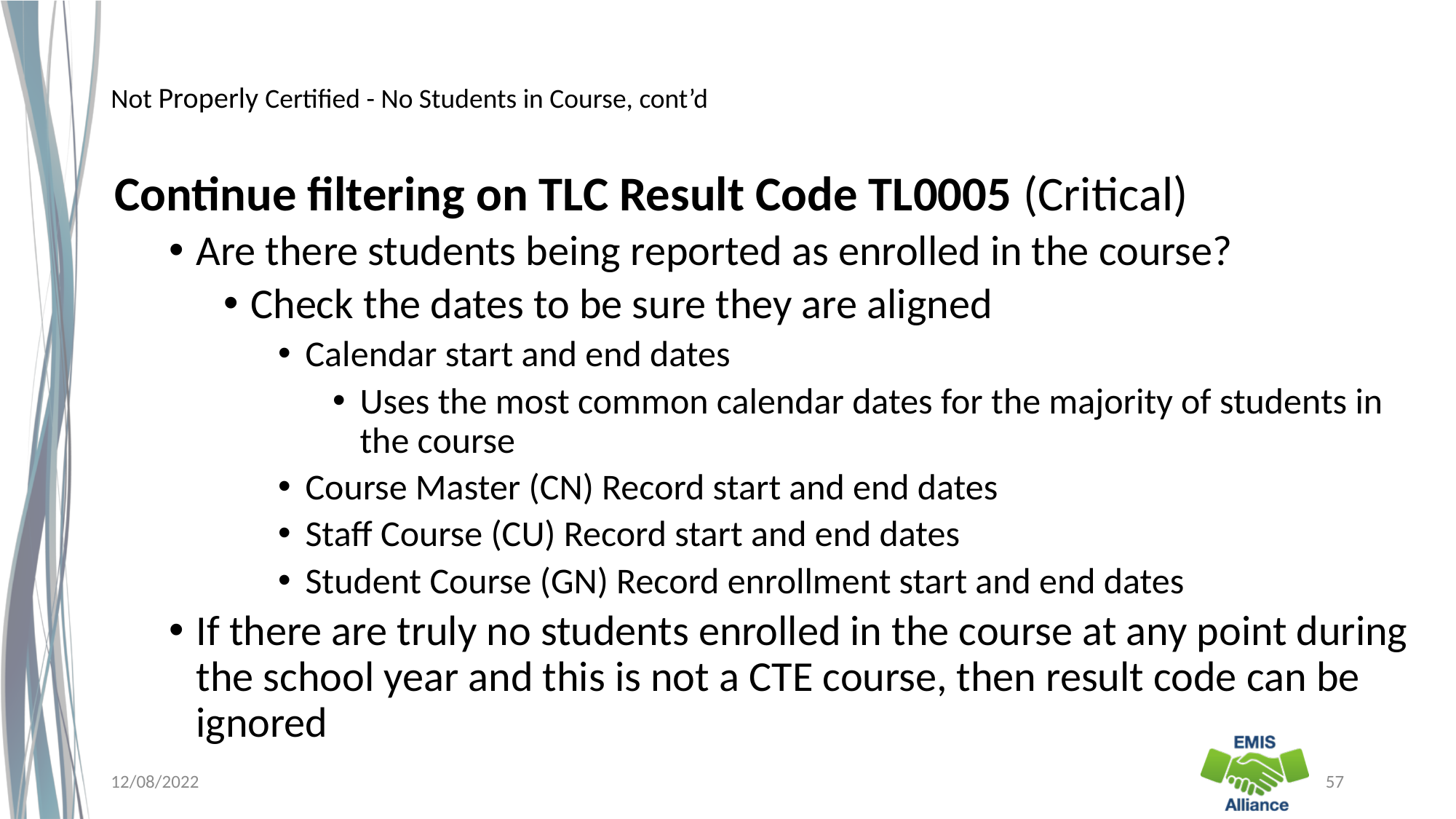

# Not Properly Certified - No Students in Course, cont’d
Continue filtering on TLC Result Code TL0005 (Critical)
Are there students being reported as enrolled in the course?
Check the dates to be sure they are aligned
Calendar start and end dates
Uses the most common calendar dates for the majority of students in the course
Course Master (CN) Record start and end dates
Staff Course (CU) Record start and end dates
Student Course (GN) Record enrollment start and end dates
If there are truly no students enrolled in the course at any point during the school year and this is not a CTE course, then result code can be ignored
12/08/2022
57